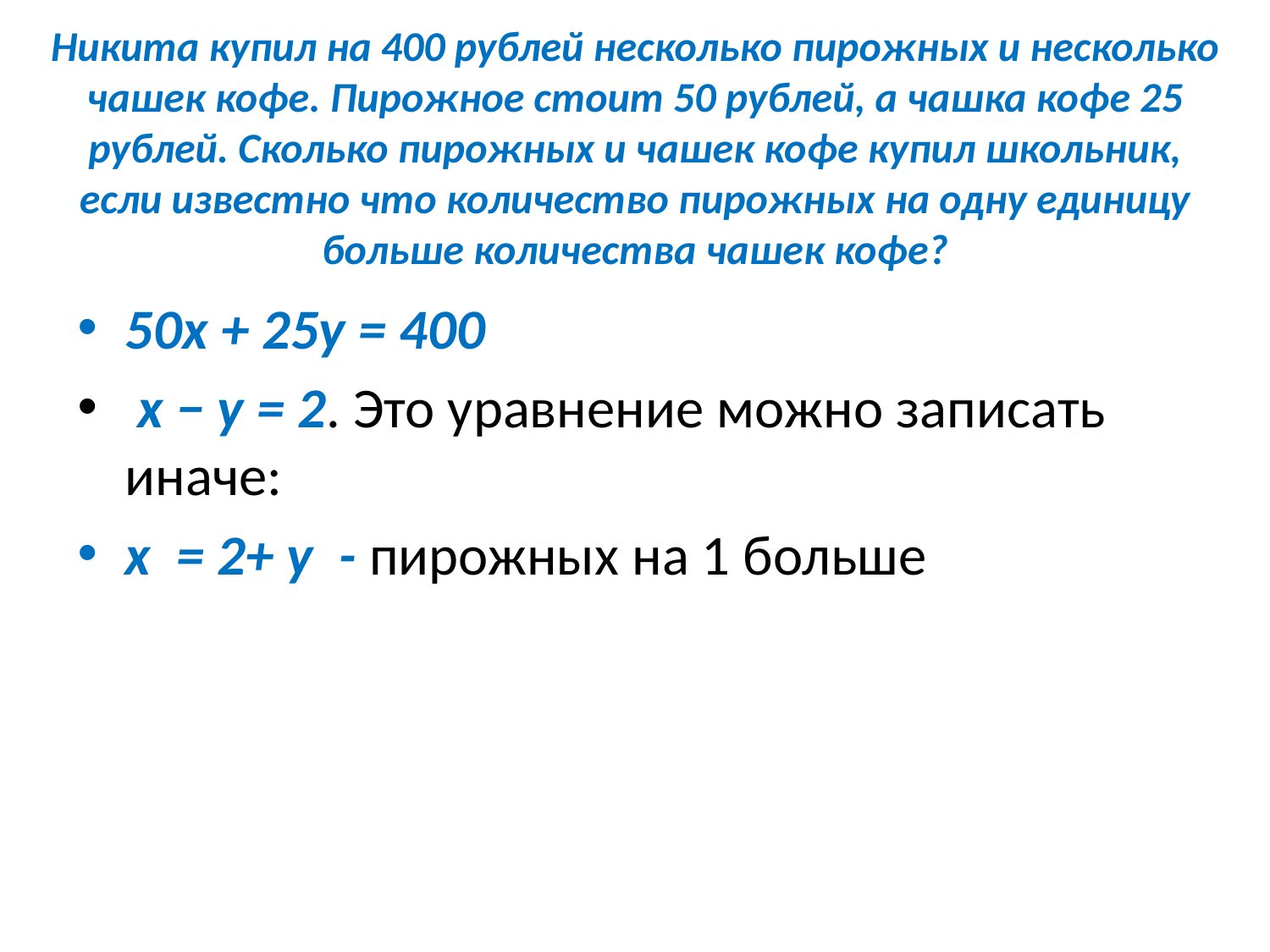

# Никита купил на 400 рублей несколько пирожных и несколько чашек кофе. Пирожное стоит 50 рублей, а чашка кофе 25 рублей. Сколько пирожных и чашек кофе купил школьник, если известно что количество пирожных на одну единицу больше количества чашек кофе?
50x + 25y = 400
 x − y = 2. Это уравнение можно записать иначе:
x  = 2+ y  - пирожных на 1 больше